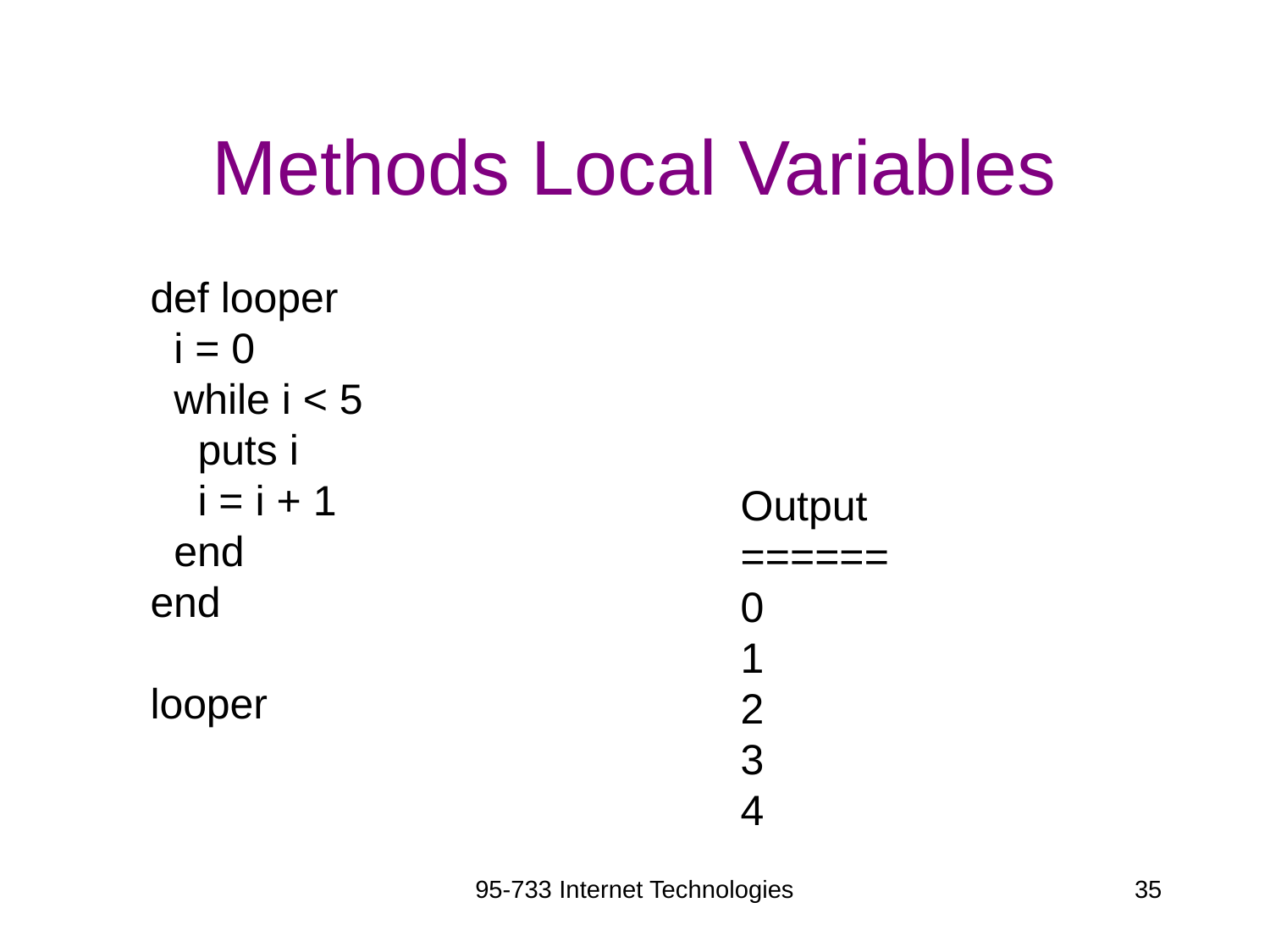

# Methods Local Variables
def looper
  i = 0
  while i < 5
    puts i
    i = i + 1
  end
end

looper

Output
======
0
1
2
3
4

95-733 Internet Technologies
35